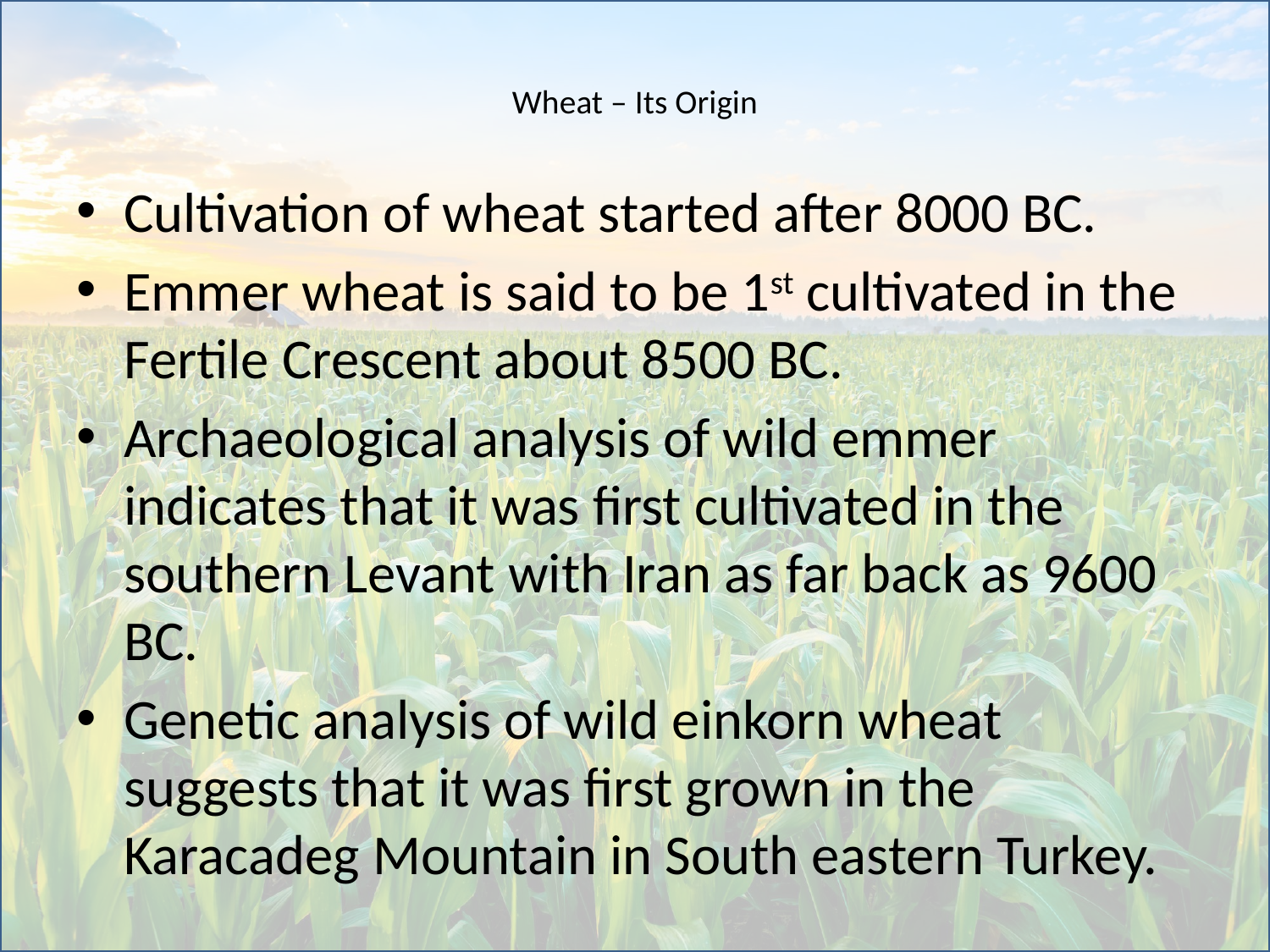

# Wheat – Its Origin
Cultivation of wheat started after 8000 BC.
Emmer wheat is said to be 1st cultivated in the Fertile Crescent about 8500 BC.
Archaeological analysis of wild emmer indicates that it was first cultivated in the southern Levant with Iran as far back as 9600 BC.
Genetic analysis of wild einkorn wheat suggests that it was first grown in the Karacadeg Mountain in South eastern Turkey.